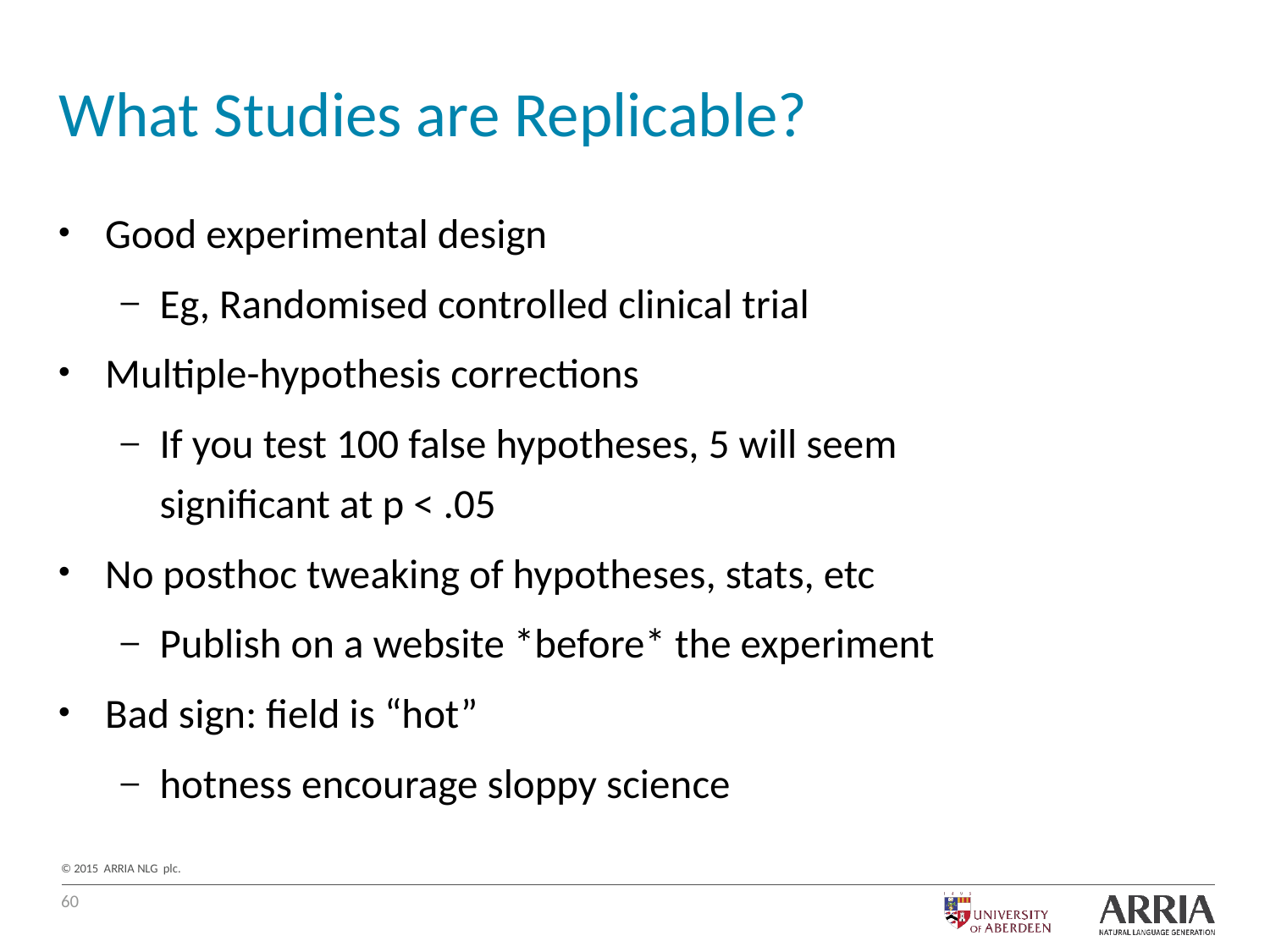

# What Studies are Replicable?
Good experimental design
Eg, Randomised controlled clinical trial
Multiple-hypothesis corrections
If you test 100 false hypotheses, 5 will seem significant at p < .05
No posthoc tweaking of hypotheses, stats, etc
Publish on a website *before* the experiment
Bad sign: field is “hot”
hotness encourage sloppy science
60